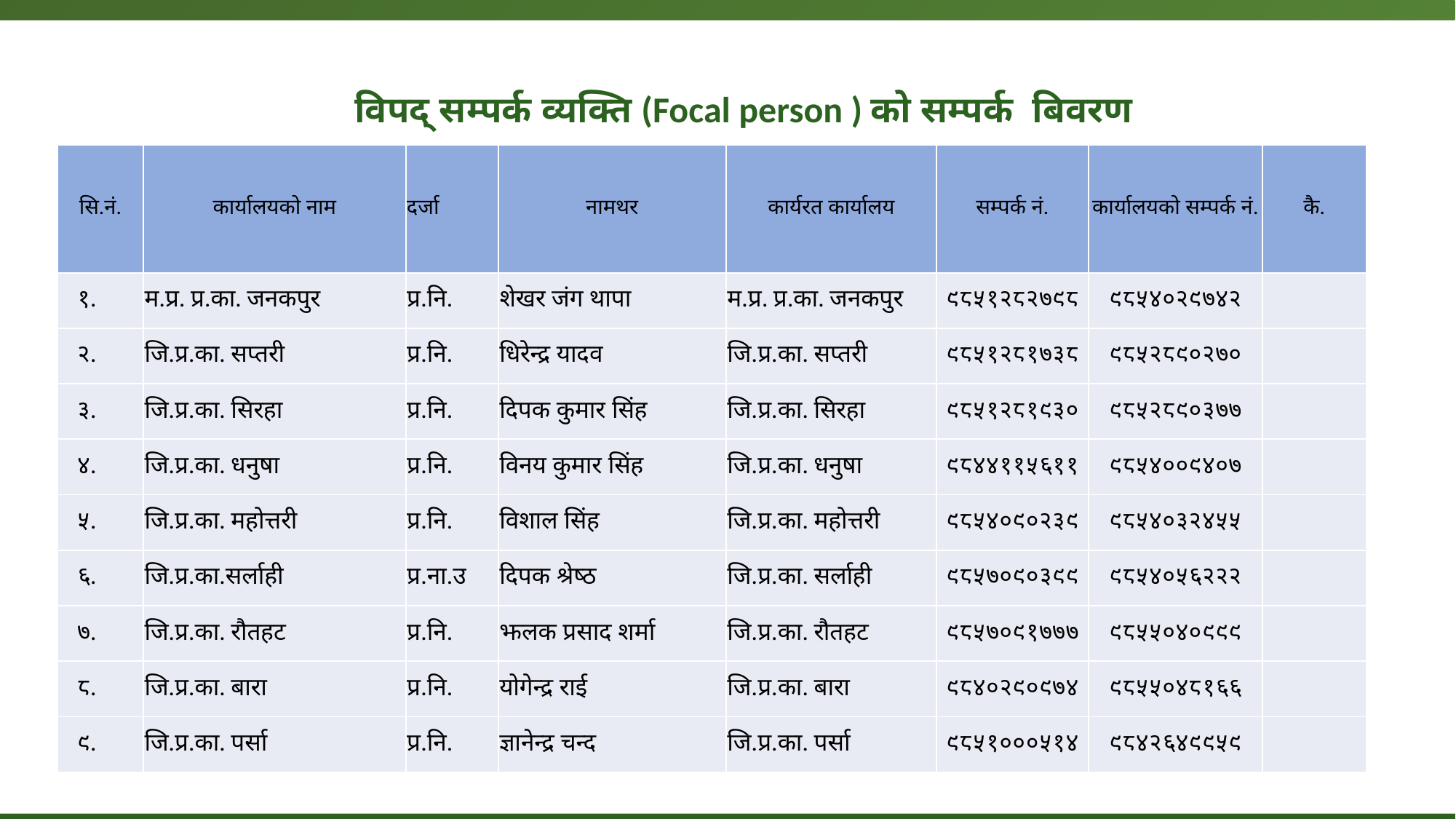

# विपद् सम्पर्क व्यक्ति (Focal person ) को सम्पर्क  बिवरण
| सि.नं. | कार्यालयको नाम | दर्जा | नामथर | कार्यरत कार्यालय | सम्पर्क नं. | कार्यालयको सम्पर्क नं. | कै. |
| --- | --- | --- | --- | --- | --- | --- | --- |
| १. | म.प्र. प्र.का. जनकपुर | प्र.नि. | शेखर जंग थापा | म.प्र. प्र.का. जनकपुर | ९८५१२८२७९८ | ९८५४०२९७४२ |  |
| २. | जि.प्र.का. सप्तरी | प्र.नि. | धिरेन्द्र यादव | जि.प्र.का. सप्तरी | ९८५१२८१७३८ | ९८५२८९०२७० |  |
| ३. | जि.प्र.का. सिरहा | प्र.नि. | दिपक कुमार सिंह | जि.प्र.का. सिरहा | ९८५१२८१९३० | ९८५२८९०३७७ |  |
| ४. | जि.प्र.का. धनुषा | प्र.नि. | विनय कुमार सिंह | जि.प्र.का. धनुषा | ९८४४११५६११ | ९८५४००९४०७ |  |
| ५. | जि.प्र.का. महोत्तरी | प्र.नि. | विशाल सिंह | जि.प्र.का. महोत्तरी | ९८५४०९०२३९ | ९८५४०३२४५५ |  |
| ६. | जि.प्र.का.सर्लाही | प्र.ना.उ | दिपक श्रेष्ठ | जि.प्र.का. सर्लाही | ९८५७०९०३९९ | ९८५४०५६२२२ |  |
| ७. | जि.प्र.का. रौतहट | प्र.नि. | झलक प्रसाद शर्मा | जि.प्र.का. रौतहट | ९८५७०९१७७७ | ९८५५०४०९९९ |  |
| ८. | जि.प्र.का. बारा | प्र.नि. | योगेन्द्र राई | जि.प्र.का. बारा | ९८४०२९०९७४ | ९८५५०४८१६६ |  |
| ९. | जि.प्र.का. पर्सा | प्र.नि. | ज्ञानेन्द्र चन्द | जि.प्र.का. पर्सा | ९८५१०००५१४ | ९८४२६४९९५९ |  |